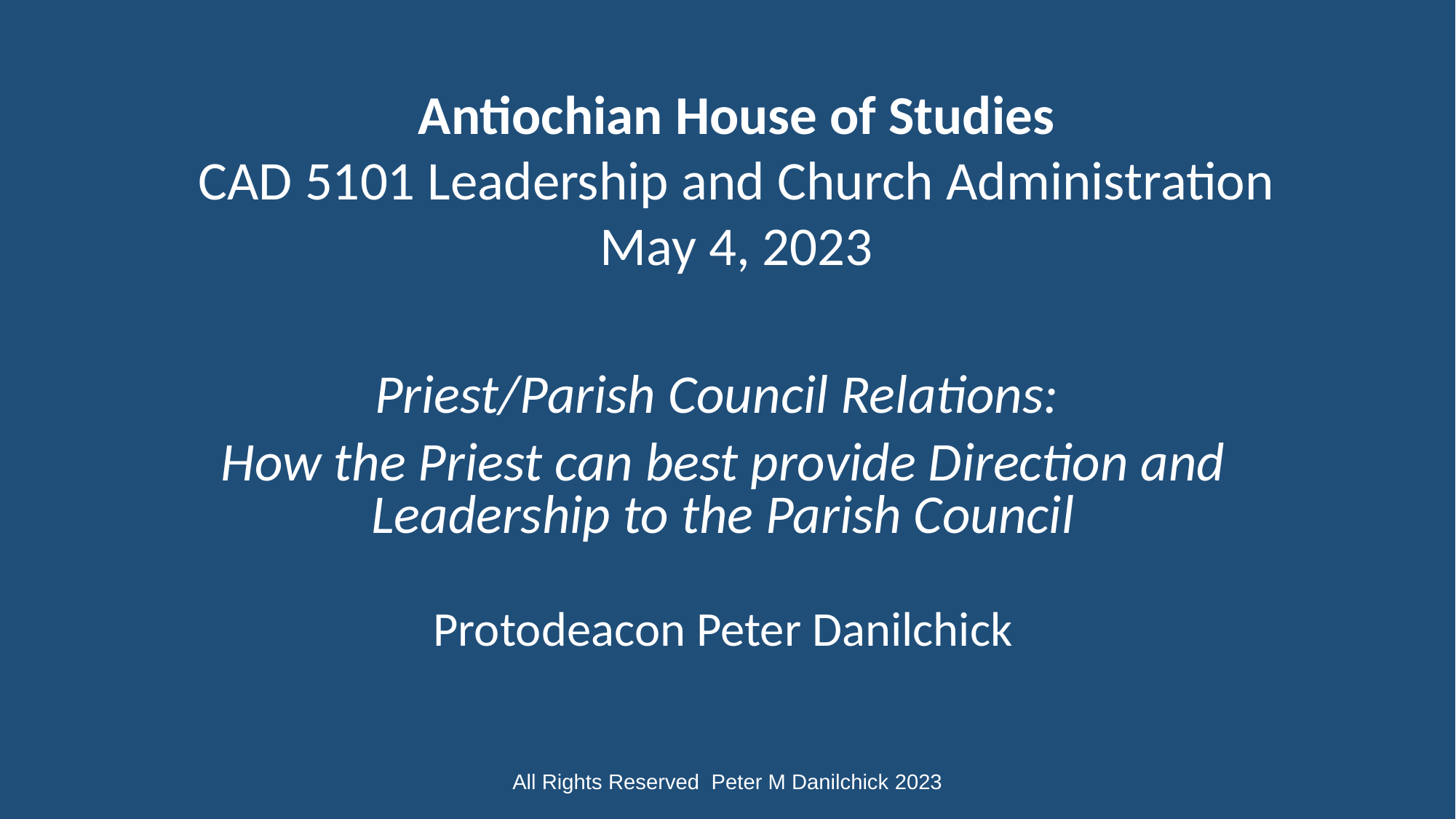

Antiochian House of Studies
CAD 5101 Leadership and Church Administration
May 4, 2023
Priest/Parish Council Relations:
How the Priest can best provide Direction and Leadership to the Parish Council

Protodeacon Peter Danilchick
All Rights Reserved  Peter M Danilchick 2023